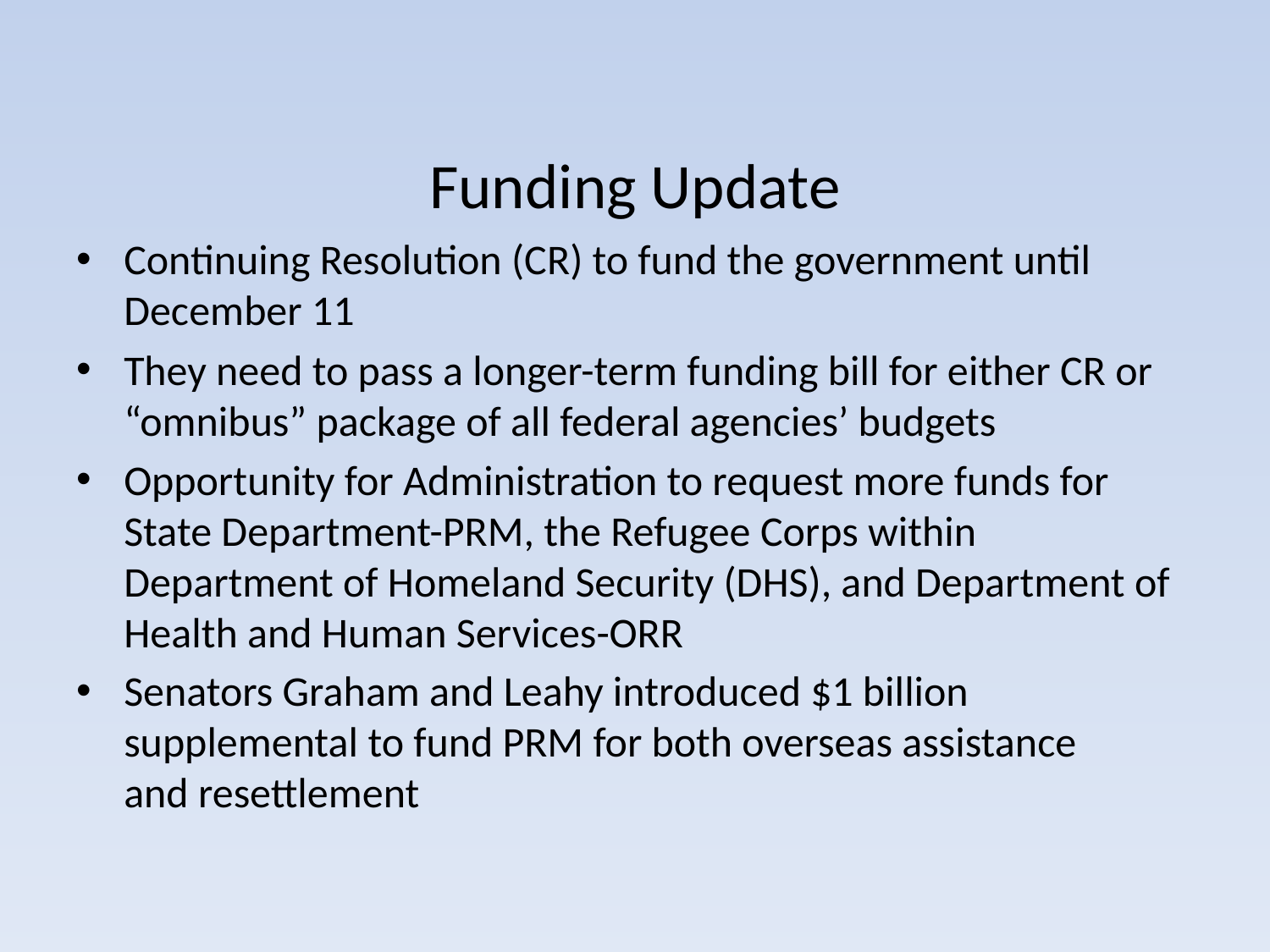

# Funding Update
Continuing Resolution (CR) to fund the government until December 11
They need to pass a longer-term funding bill for either CR or “omnibus” package of all federal agencies’ budgets
Opportunity for Administration to request more funds for State Department-PRM, the Refugee Corps within Department of Homeland Security (DHS), and Department of Health and Human Services-ORR
Senators Graham and Leahy introduced $1 billion supplemental to fund PRM for both overseas assistance
and resettlement